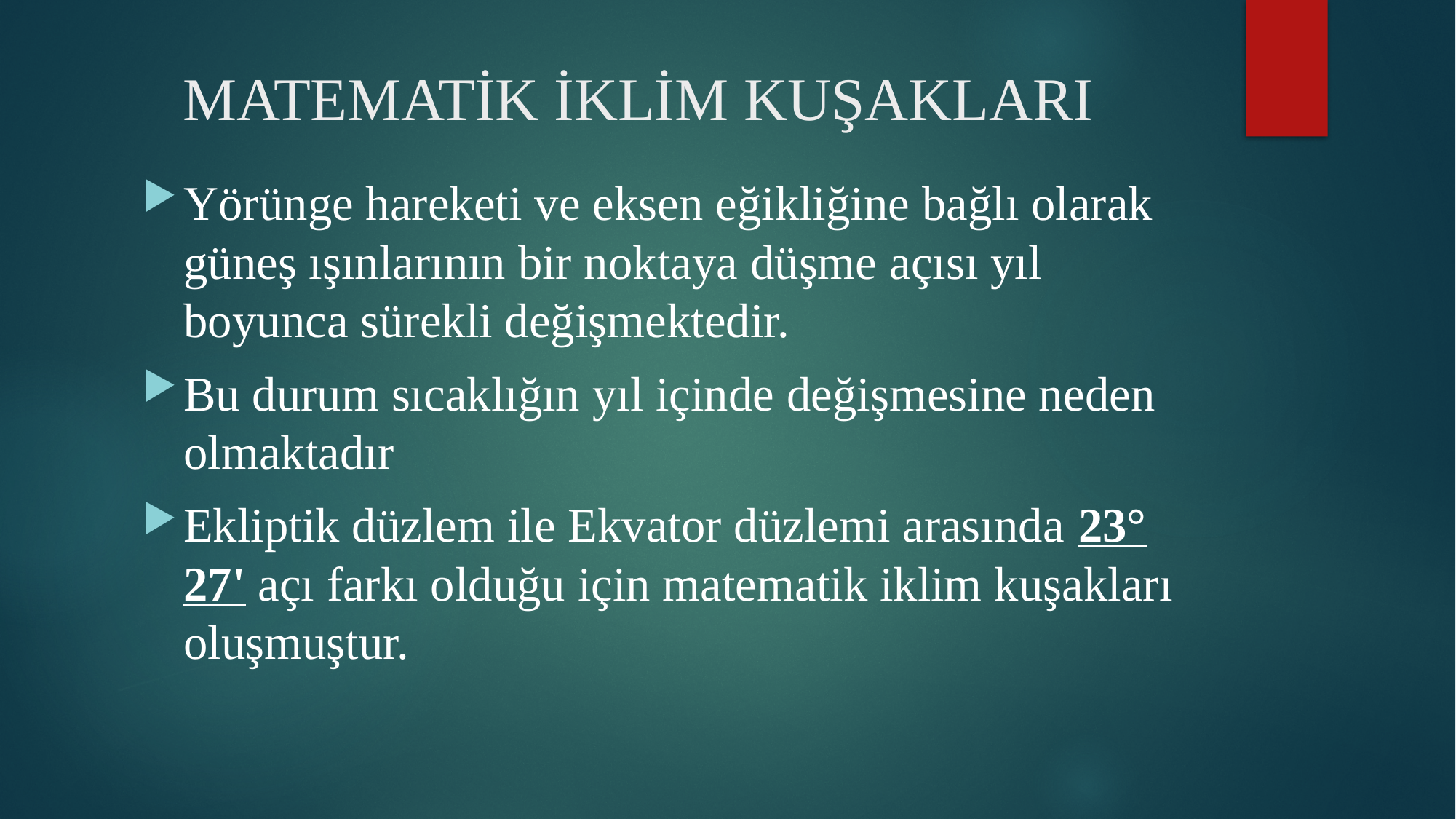

# MATEMATİK İKLİM KUŞAKLARI
Yörünge hareketi ve eksen eğikliğine bağlı olarak güneş ışınlarının bir noktaya düşme açısı yıl boyunca sürekli değişmektedir.
Bu durum sıcaklığın yıl içinde değişmesine neden olmaktadır
Ekliptik düzlem ile Ekvator düzlemi arasında 23° 27' açı farkı olduğu için matematik iklim kuşakları oluşmuştur.